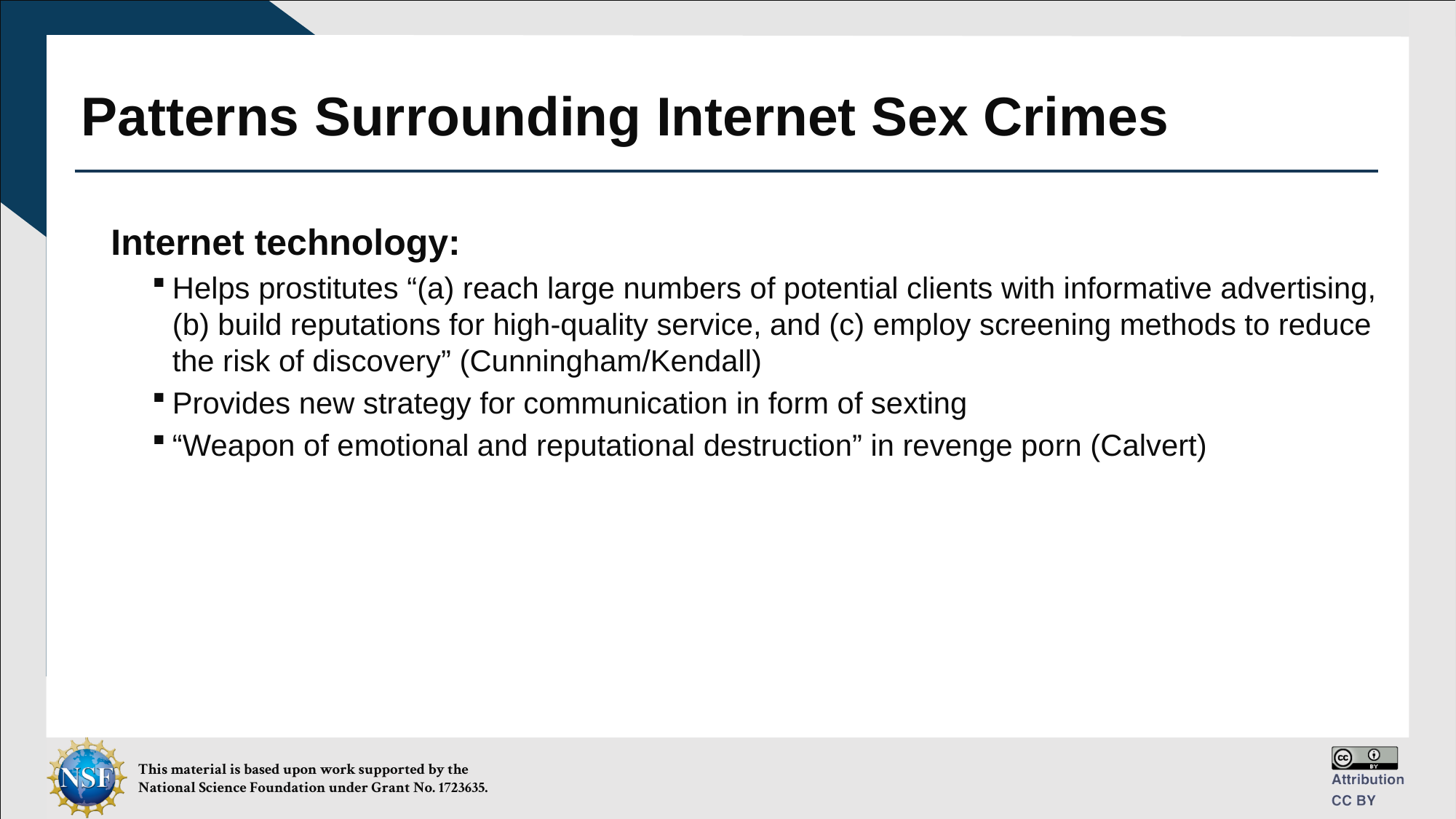

# Patterns Surrounding Internet Sex Crimes
Internet technology:
Helps prostitutes “(a) reach large numbers of potential clients with informative advertising, (b) build reputations for high-quality service, and (c) employ screening methods to reduce the risk of discovery” (Cunningham/Kendall)
Provides new strategy for communication in form of sexting
“Weapon of emotional and reputational destruction” in revenge porn (Calvert)